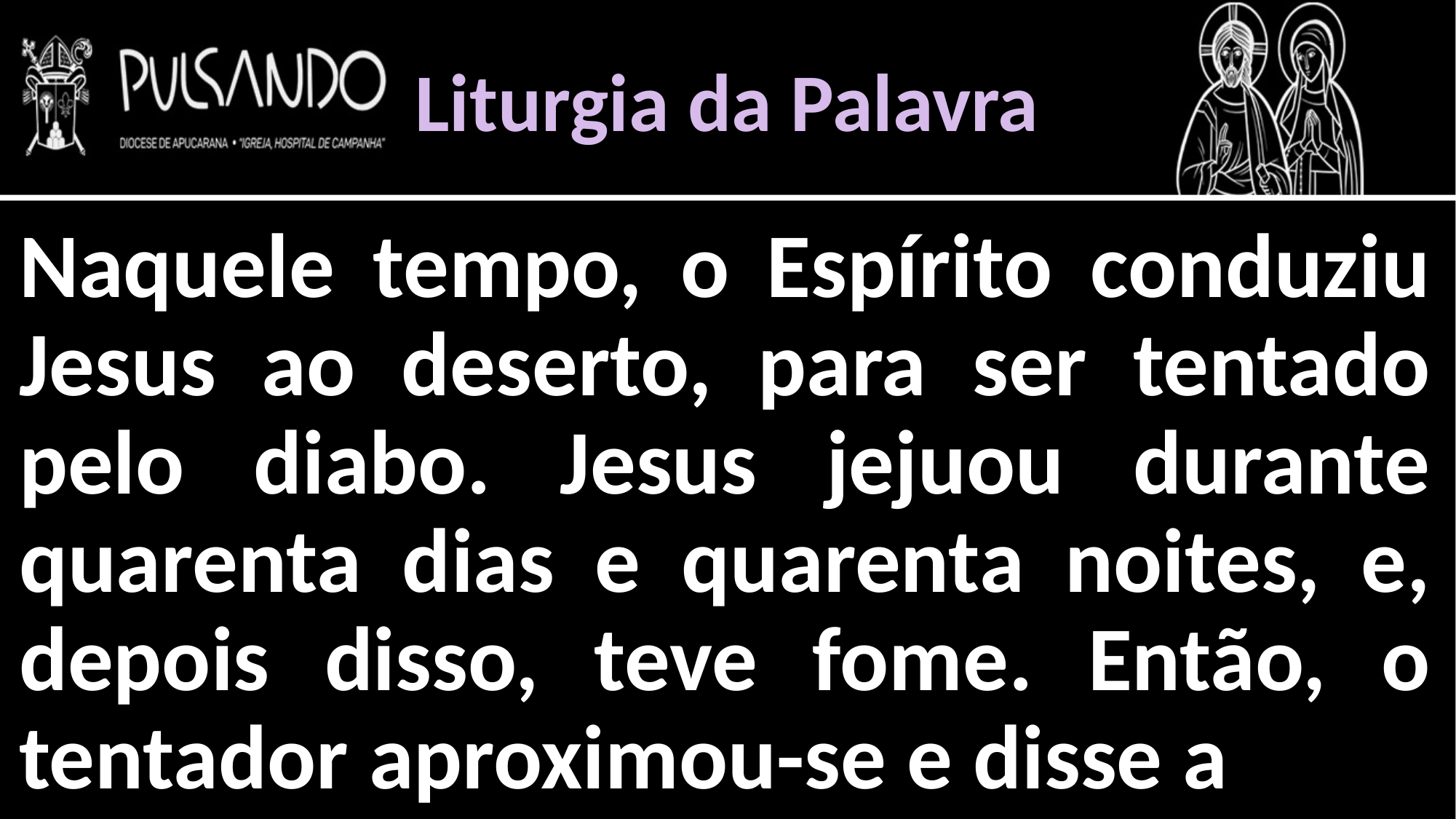

Liturgia da Palavra
Naquele tempo, o Espírito conduziu Jesus ao deserto, para ser tentado pelo diabo. Jesus jejuou durante quarenta dias e quarenta noites, e, depois disso, teve fome. Então, o tentador aproximou-se e disse a